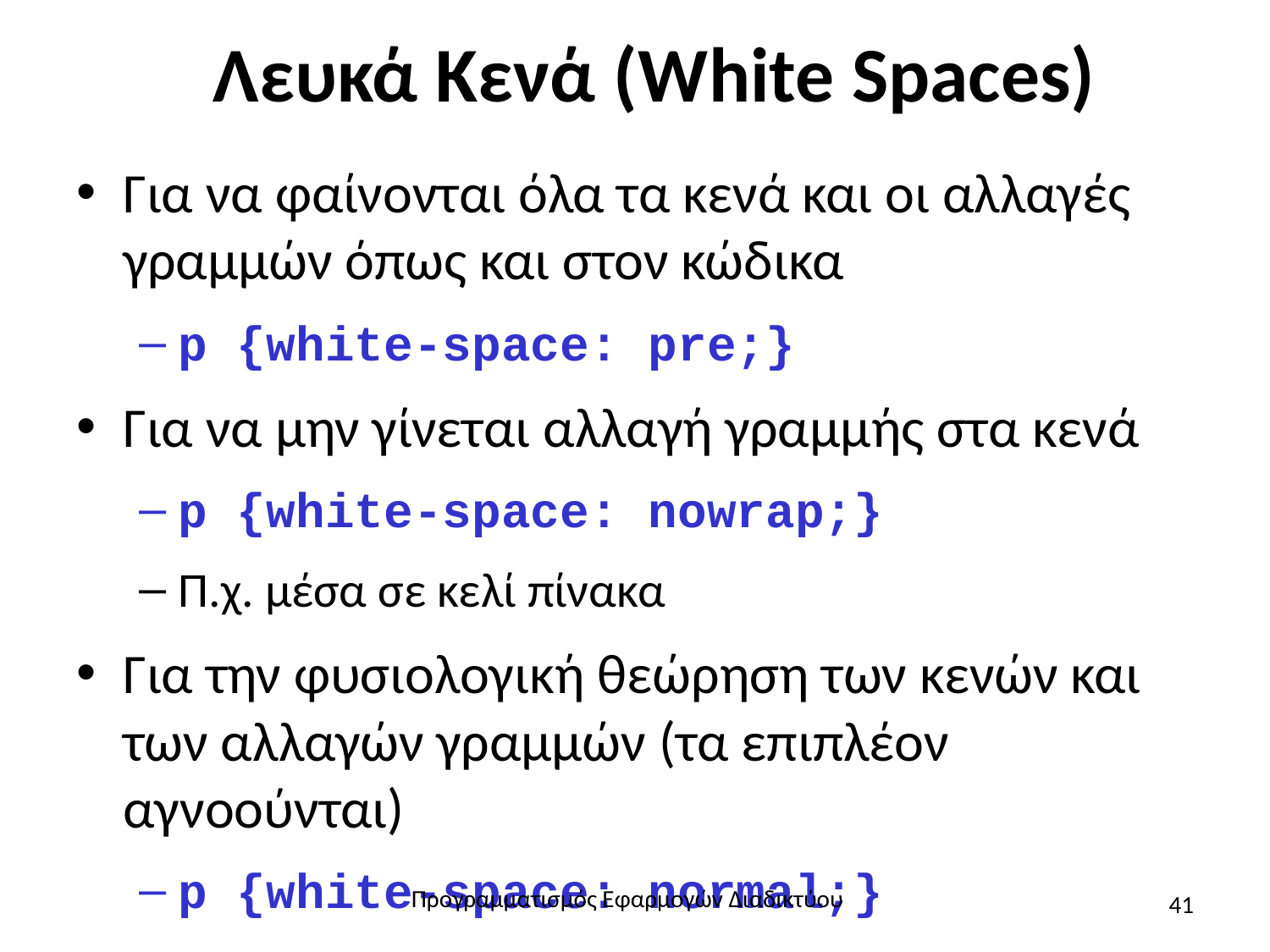

# Λευκά Κενά (White Spaces)
Για να φαίνονται όλα τα κενά και οι αλλαγές γραμμών όπως και στον κώδικα
p {white-space: pre;}
Για να μην γίνεται αλλαγή γραμμής στα κενά
p {white-space: nowrap;}
Π.χ. μέσα σε κελί πίνακα
Για την φυσιολογική θεώρηση των κενών και των αλλαγών γραμμών (τα επιπλέον αγνοούνται)
p {white-space: normal;}

Προγραμματισμός Εφαρμογών Διαδικτύου
41